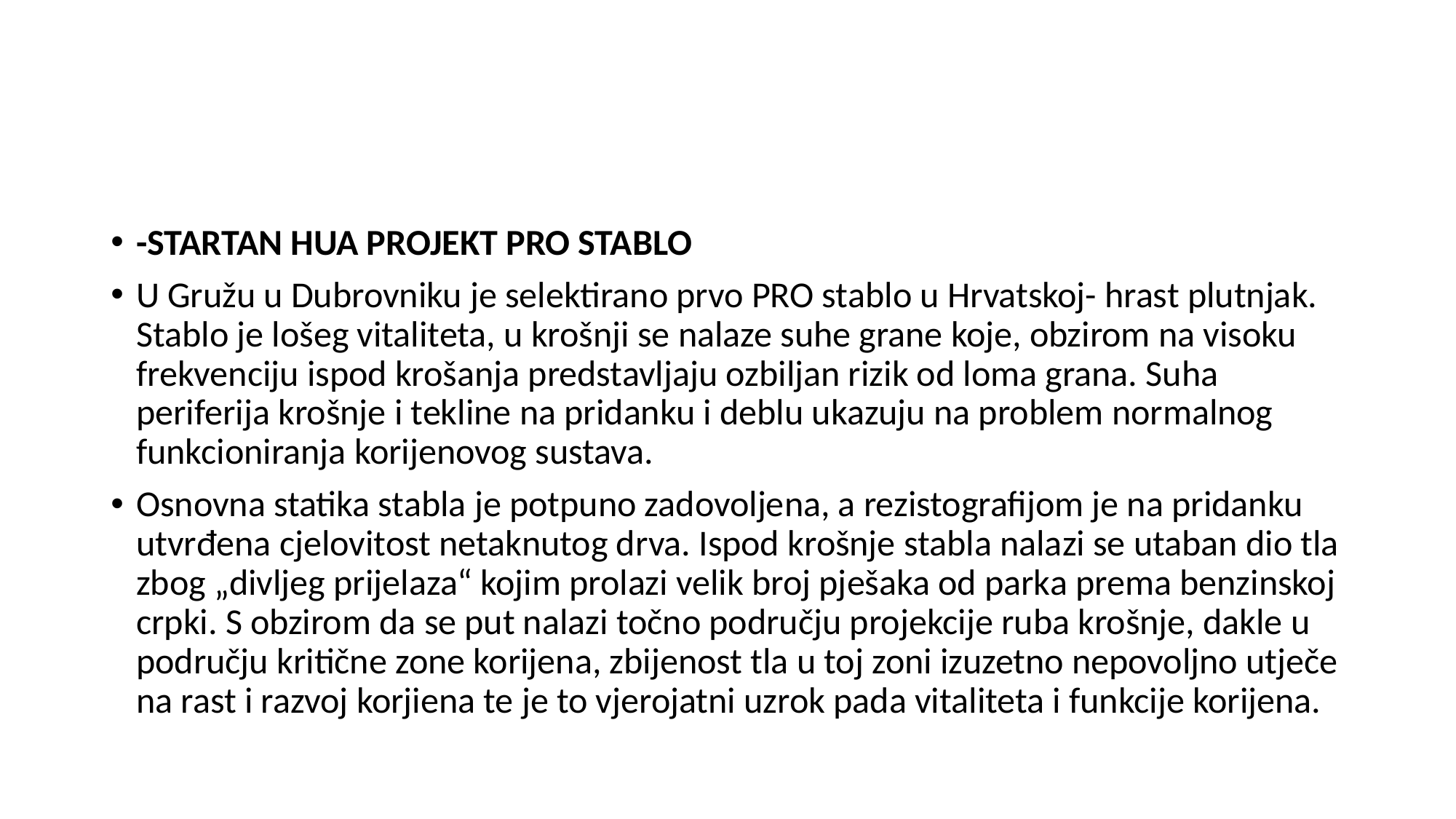

#
-STARTAN HUA PROJEKT PRO STABLO
U Gružu u Dubrovniku je selektirano prvo PRO stablo u Hrvatskoj- hrast plutnjak. Stablo je lošeg vitaliteta, u krošnji se nalaze suhe grane koje, obzirom na visoku frekvenciju ispod krošanja predstavljaju ozbiljan rizik od loma grana. Suha periferija krošnje i tekline na pridanku i deblu ukazuju na problem normalnog funkcioniranja korijenovog sustava.
Osnovna statika stabla je potpuno zadovoljena, a rezistografijom je na pridanku utvrđena cjelovitost netaknutog drva. Ispod krošnje stabla nalazi se utaban dio tla zbog „divljeg prijelaza“ kojim prolazi velik broj pješaka od parka prema benzinskoj crpki. S obzirom da se put nalazi točno području projekcije ruba krošnje, dakle u području kritične zone korijena, zbijenost tla u toj zoni izuzetno nepovoljno utječe na rast i razvoj korjiena te je to vjerojatni uzrok pada vitaliteta i funkcije korijena.